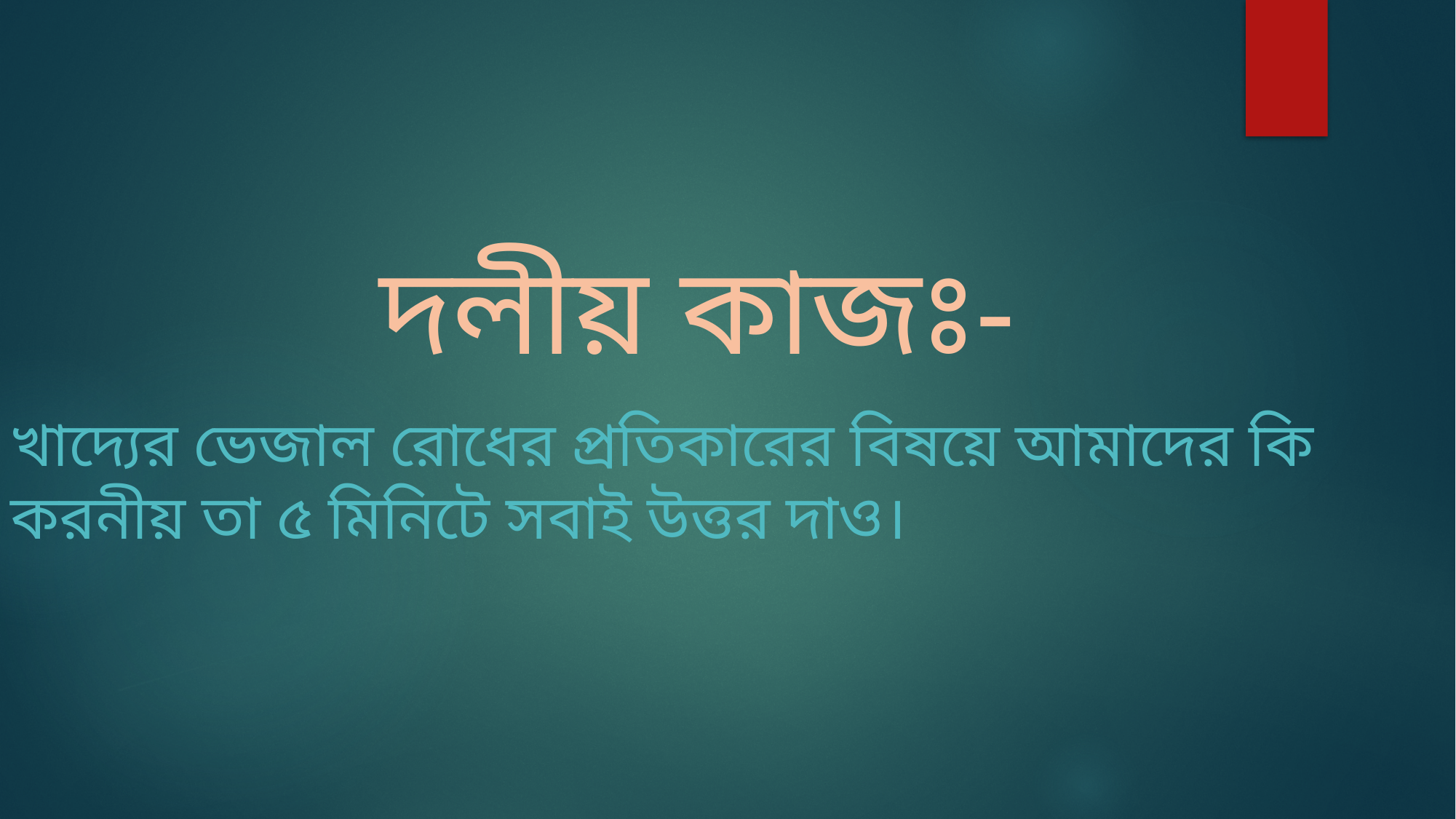

দলীয় কাজঃ-
খাদ্যের ভেজাল রোধের প্রতিকারের বিষয়ে আমাদের কি করনীয় তা ৫ মিনিটে সবাই উত্তর দাও।